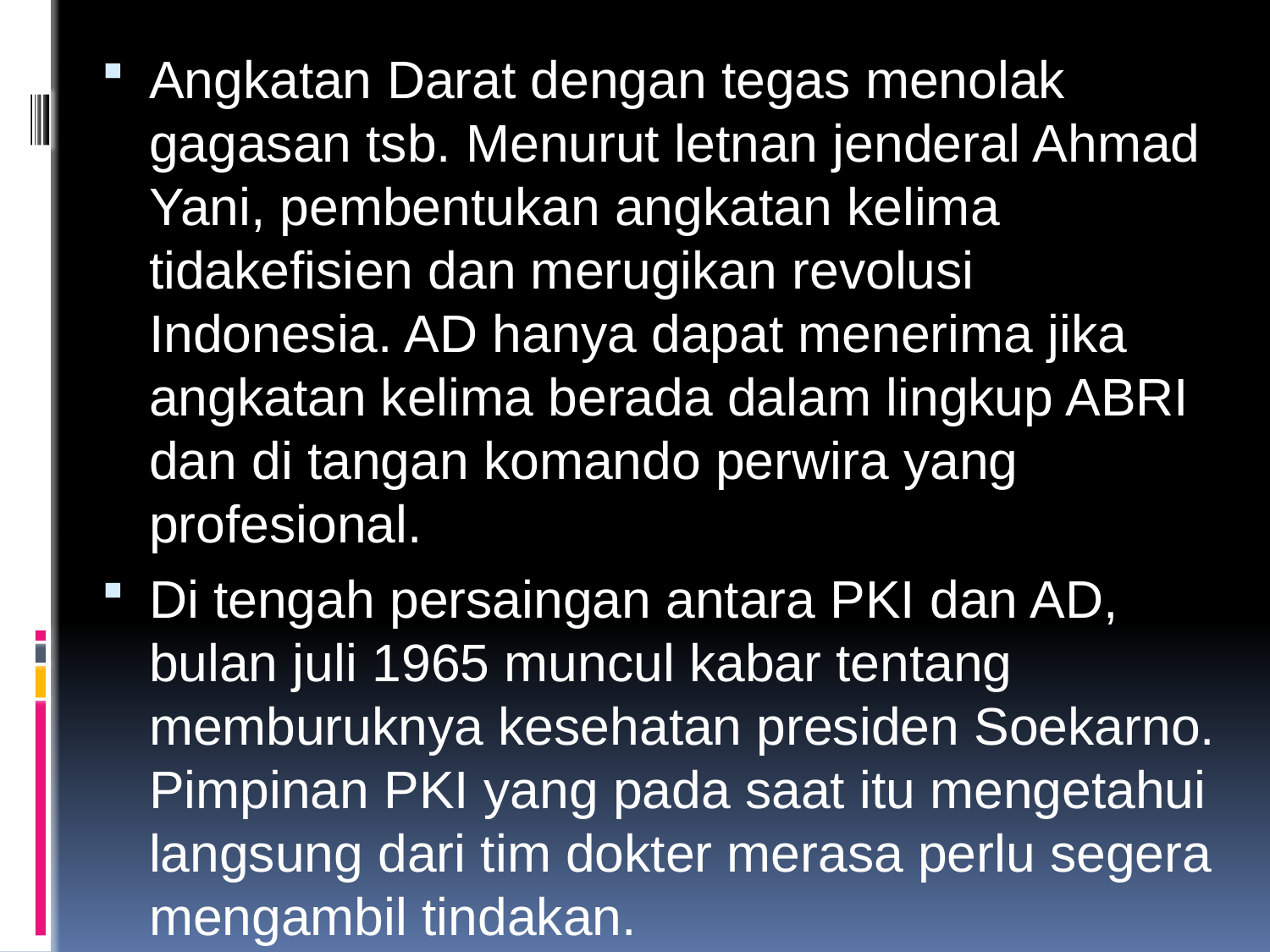

Angkatan Darat dengan tegas menolak gagasan tsb. Menurut letnan jenderal Ahmad Yani, pembentukan angkatan kelima tidakefisien dan merugikan revolusi Indonesia. AD hanya dapat menerima jika angkatan kelima berada dalam lingkup ABRI dan di tangan komando perwira yang profesional.
Di tengah persaingan antara PKI dan AD, bulan juli 1965 muncul kabar tentang memburuknya kesehatan presiden Soekarno. Pimpinan PKI yang pada saat itu mengetahui langsung dari tim dokter merasa perlu segera mengambil tindakan.